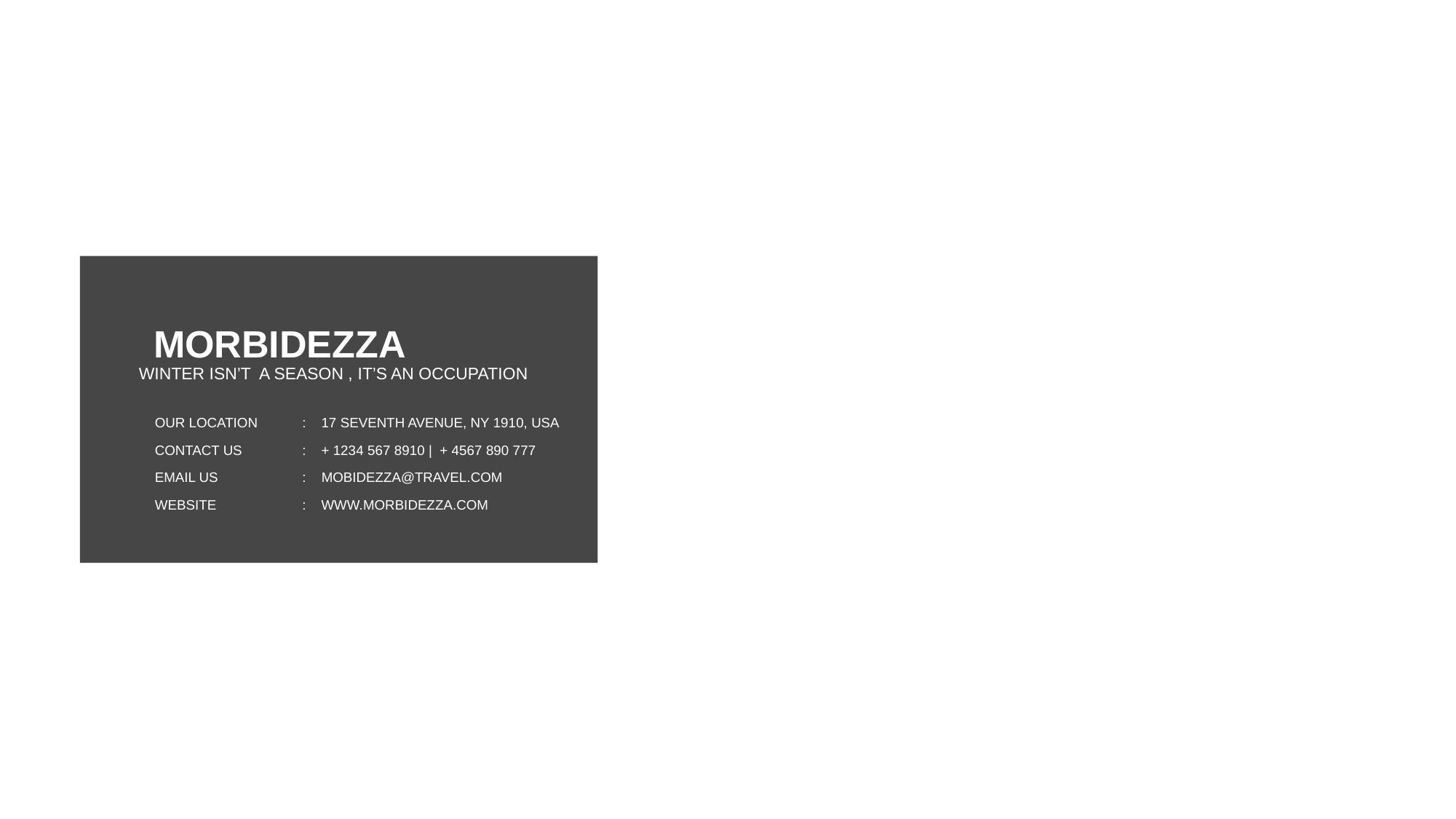

THANK
YOU
MORBIDEZZA
WINTER ISN’T  A SEASON , IT’S AN OCCUPATION
OUR LOCATION	          :    17 SEVENTH AVENUE, NY 1910, USA
CONTACT US	          :    + 1234 567 8910 |  + 4567 890 777
EMAIL US 	          :    MOBIDEZZA@TRAVEL.COM
WEBSITE 	          :    WWW.MORBIDEZZA.COM